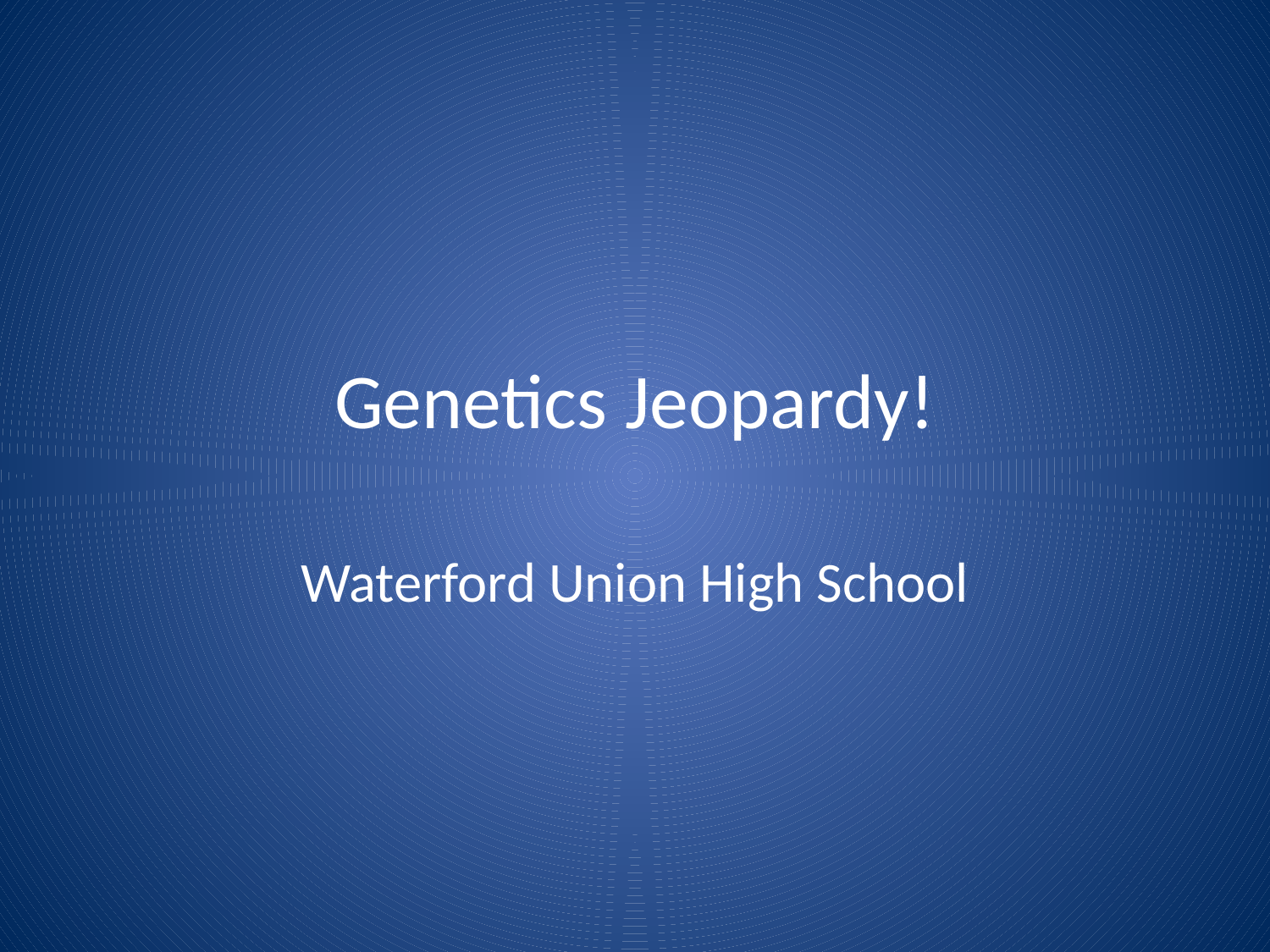

# Genetics Jeopardy!
Waterford Union High School